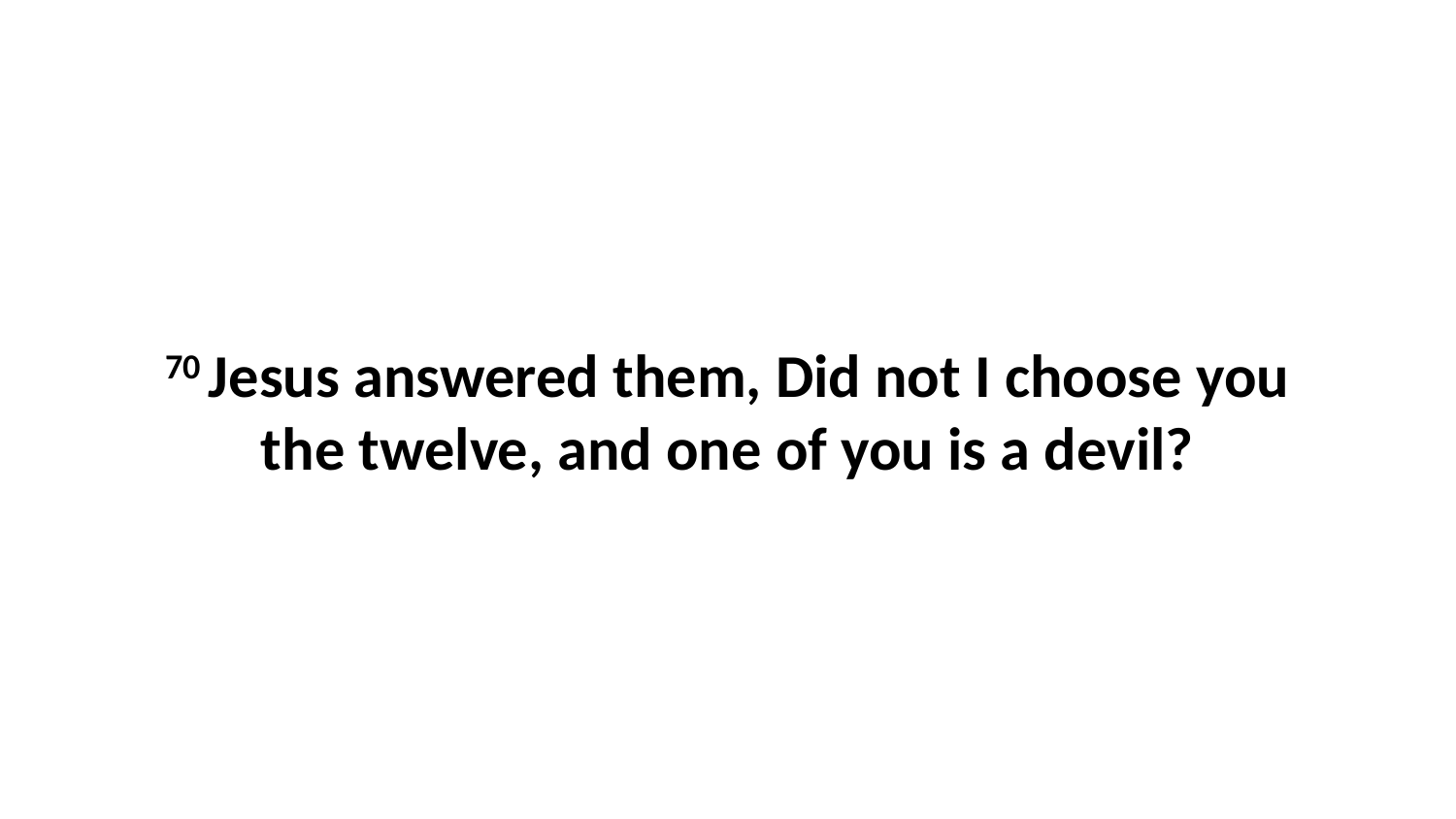

70 Jesus answered them, Did not I choose you the twelve, and one of you is a devil?